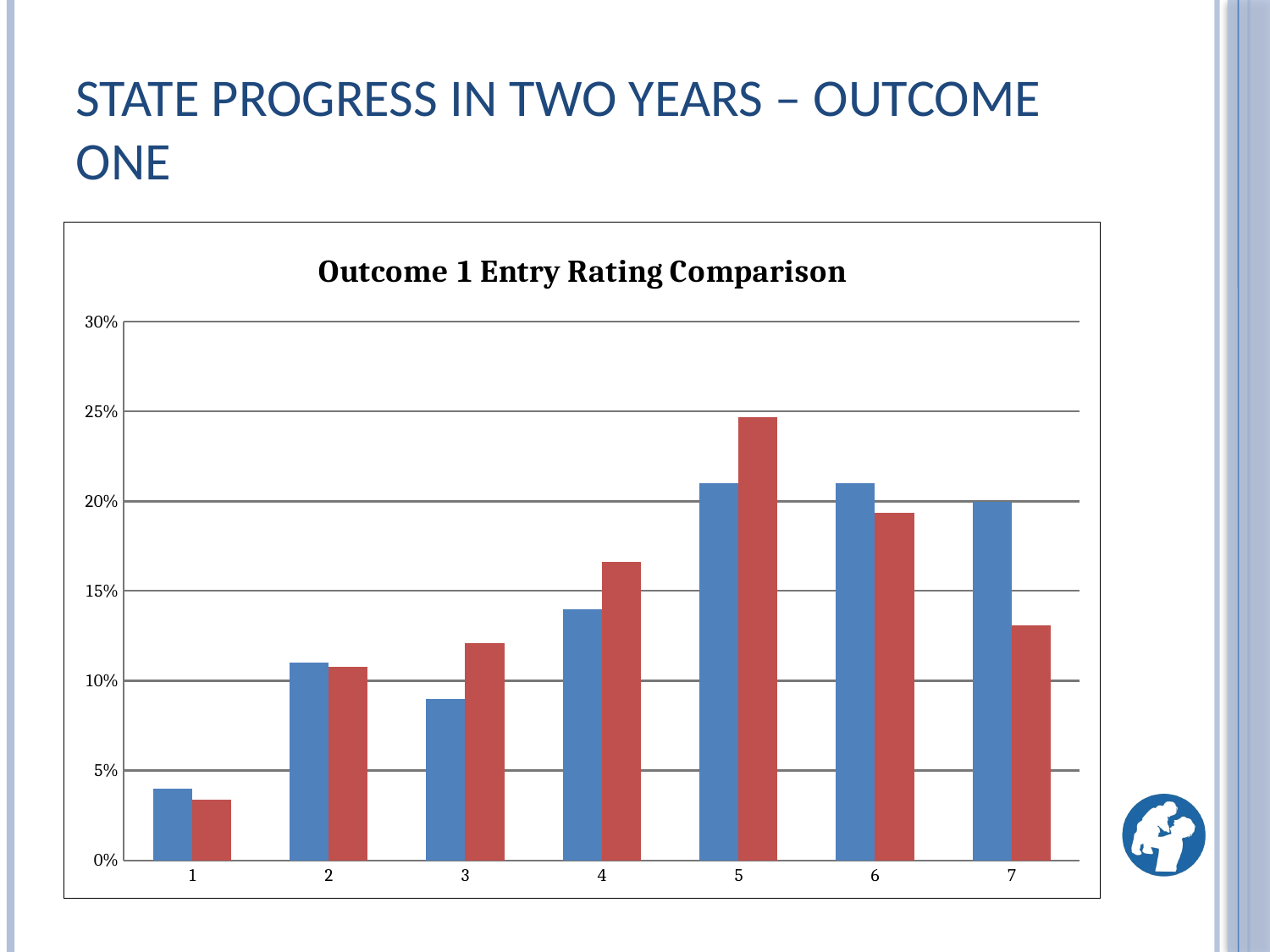

# State Progress in Two Years – Outcome One

### Chart: Outcome 1 Entry Rating Comparison

| Category | 11-12 Outcome 1 | 12-13 Outcome 1 |
|---|---|---|
| 1 | 0.040000000000000084 | 0.033634341054835815 |
| 2 | 0.11000000000000008 | 0.10757754220651773 |
| 3 | 0.09000000000000007 | 0.12092658029053809 |
| 4 | 0.14 | 0.1662086114382937 |
| 5 | 0.21000000000000021 | 0.24695720455437836 |
| 6 | 0.21000000000000021 | 0.19369192514068823 |
| 7 | 0.2 | 0.13100379531474937 |